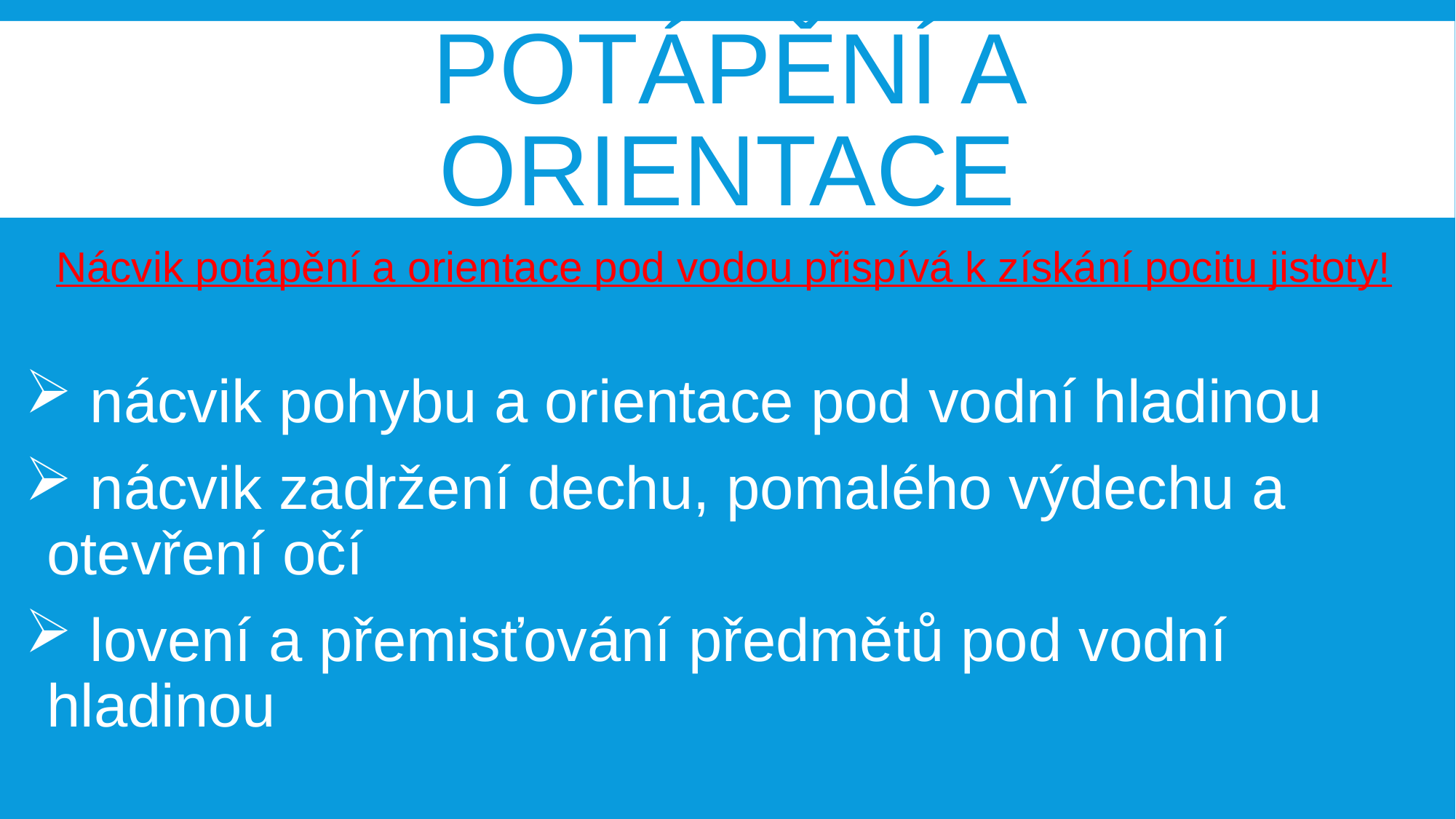

# Potápění a orientace
Nácvik potápění a orientace pod vodou přispívá k získání pocitu jistoty!

 nácvik pohybu a orientace pod vodní hladinou
 nácvik zadržení dechu, pomalého výdechu a  otevření očí
 lovení a přemisťování předmětů pod vodní hladinou